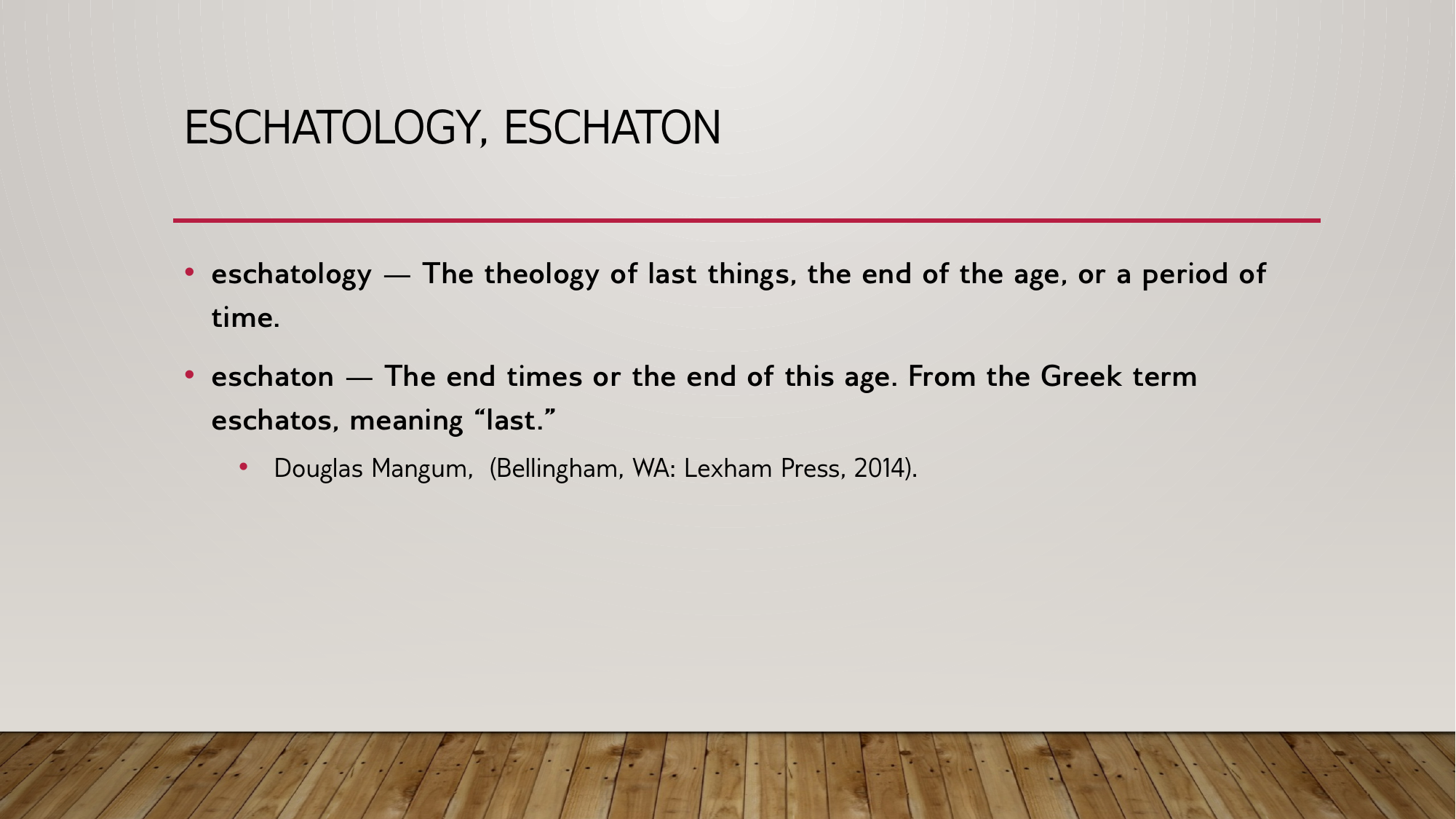

# Eschatology, eschaton
eschatology — The theology of last things, the end of the age, or a period of time.
eschaton — The end times or the end of this age. From the Greek term eschatos, meaning “last.”
 Douglas Mangum,  (Bellingham, WA: Lexham Press, 2014).